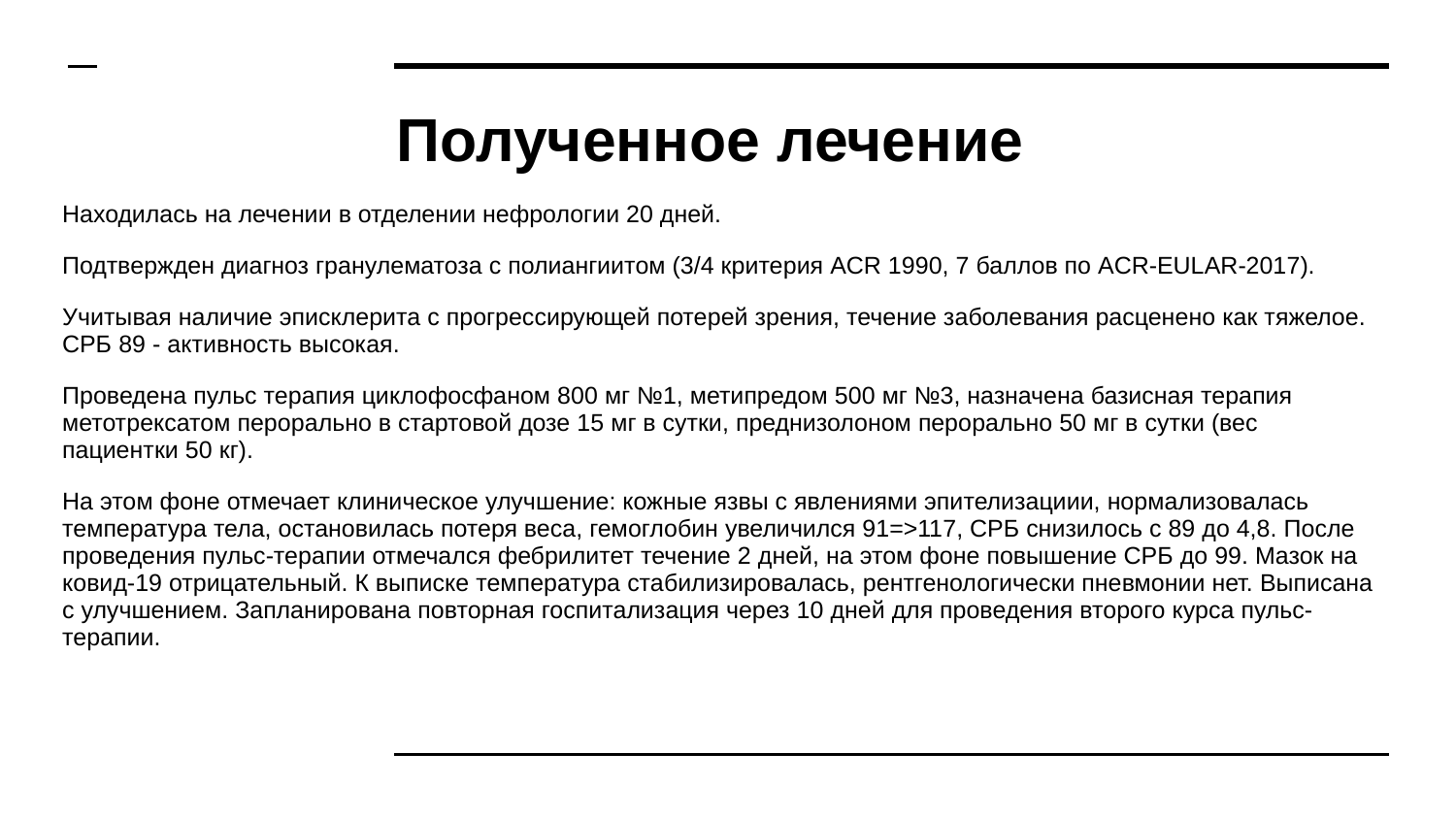

# Полученное лечение
Находилась на лечении в отделении нефрологии 20 дней.
Подтвержден диагноз гранулематоза с полиангиитом (3/4 критерия ACR 1990, 7 баллов по ACR-EULAR-2017).
Учитывая наличие эписклерита с прогрессирующей потерей зрения, течение заболевания расценено как тяжелое. СРБ 89 - активность высокая.
Проведена пульс терапия циклофосфаном 800 мг №1, метипредом 500 мг №3, назначена базисная терапия метотрексатом перорально в стартовой дозе 15 мг в сутки, преднизолоном перорально 50 мг в сутки (вес пациентки 50 кг).
На этом фоне отмечает клиническое улучшение: кожные язвы с явлениями эпителизациии, нормализовалась температура тела, остановилась потеря веса, гемоглобин увеличился 91=>117, СРБ снизилось с 89 до 4,8. После проведения пульс-терапии отмечался фебрилитет течение 2 дней, на этом фоне повышение СРБ до 99. Мазок на ковид-19 отрицательный. К выписке температура стабилизировалась, рентгенологически пневмонии нет. Выписана с улучшением. Запланирована повторная госпитализация через 10 дней для проведения второго курса пульс-терапии.